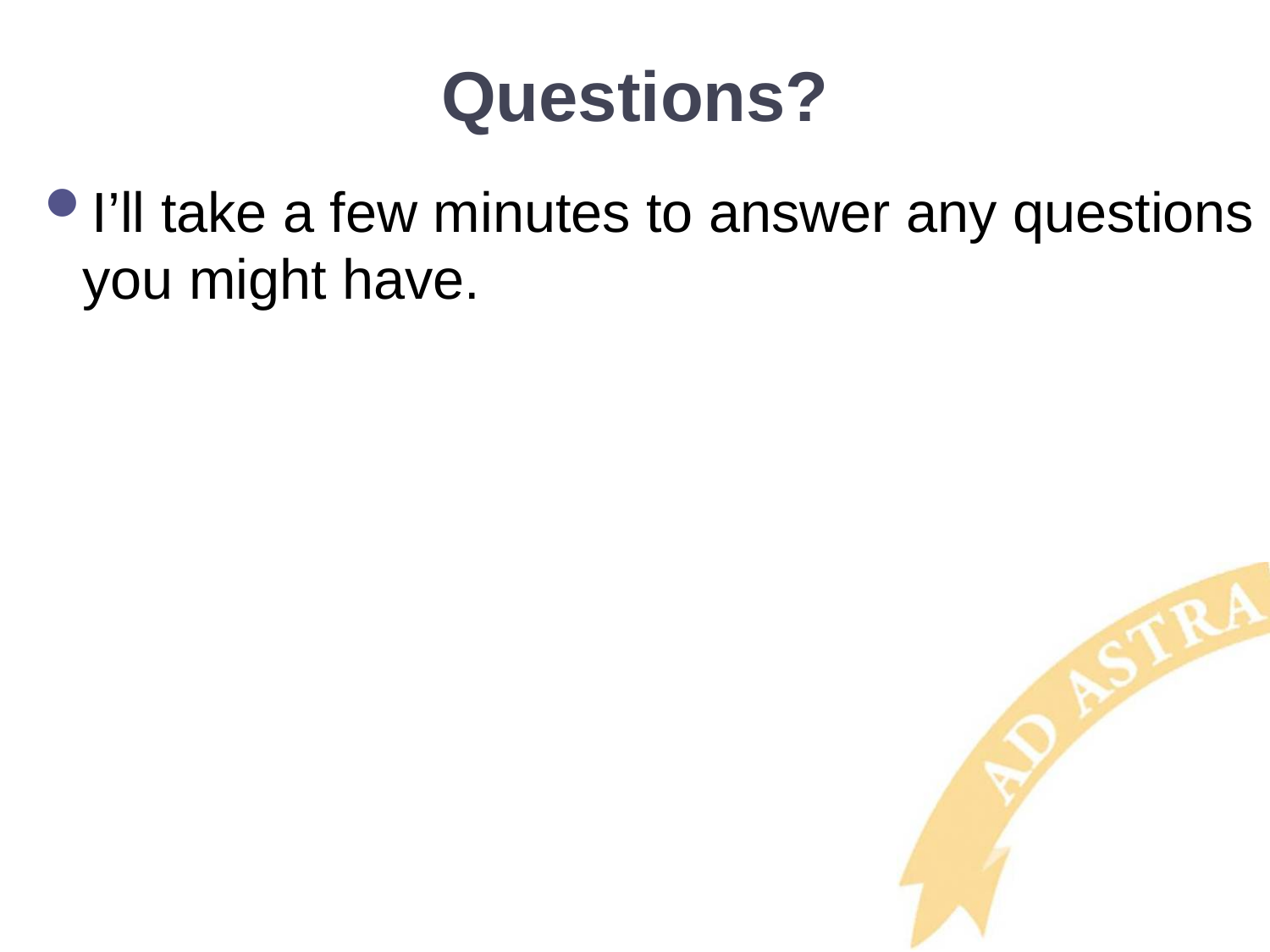

# Questions?
I’ll take a few minutes to answer any questions you might have.